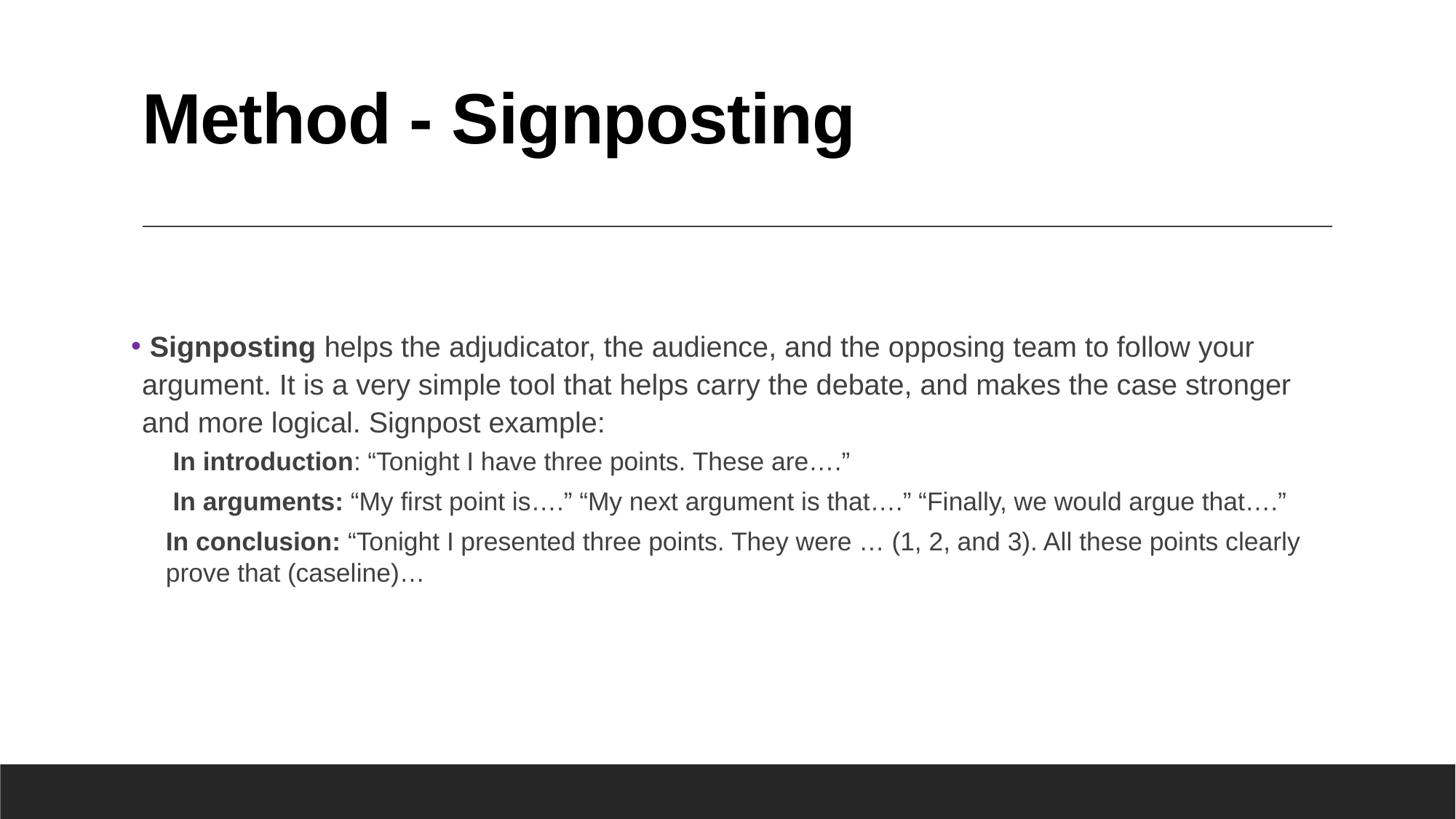

# Method - Signposting
 Signposting helps the adjudicator, the audience, and the opposing team to follow your argument. It is a very simple tool that helps carry the debate, and makes the case stronger and more logical. Signpost example:
 In introduction: “Tonight I have three points. These are….”
 In arguments: “My first point is….” “My next argument is that….” “Finally, we would argue that….”
In conclusion: “Tonight I presented three points. They were … (1, 2, and 3). All these points clearly prove that (caseline)…